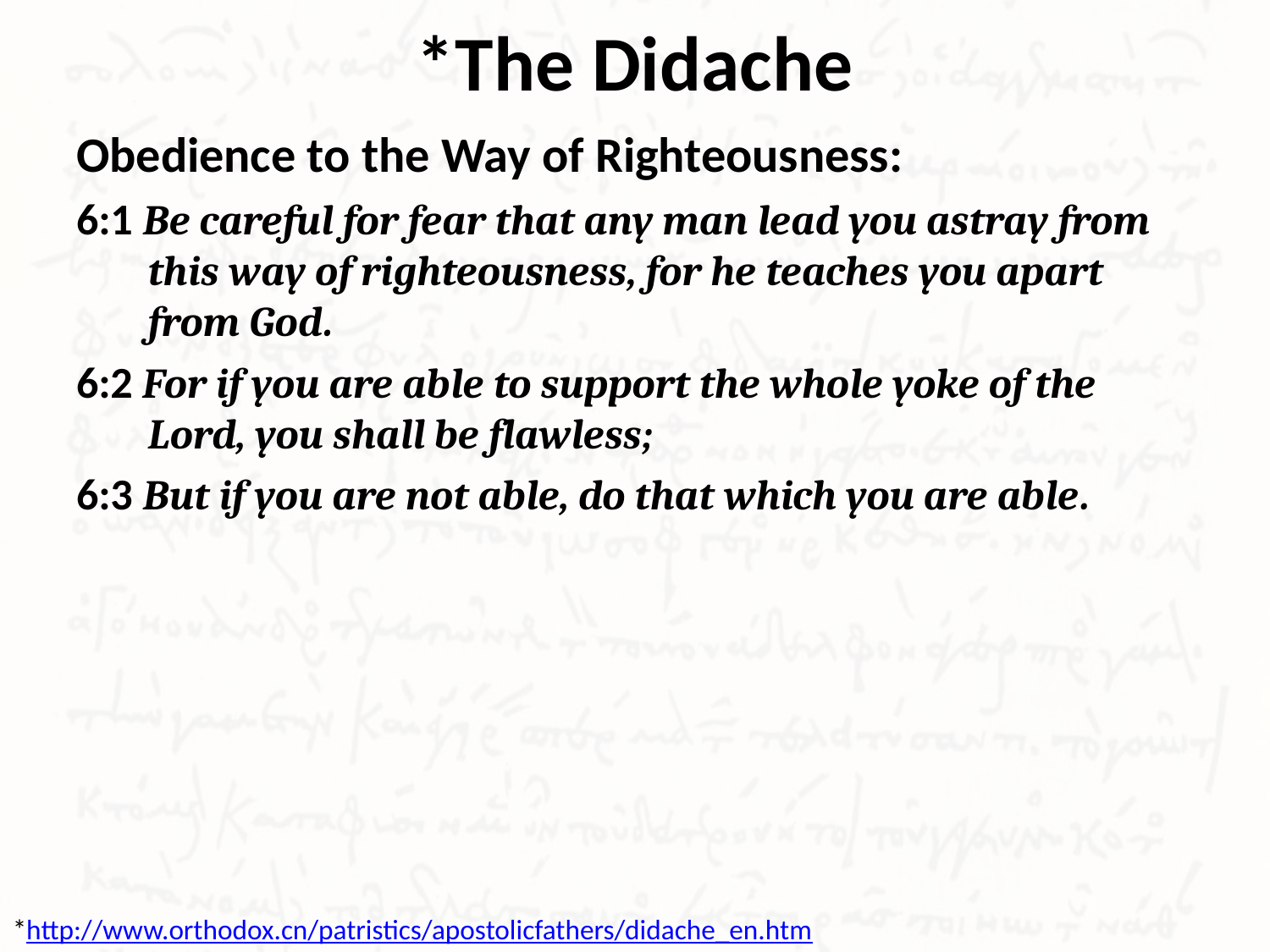

# *The Didache
Obedience to the Way of Righteousness:
6:1 Be careful for fear that any man lead you astray from this way of righteousness, for he teaches you apart from God.
6:2 For if you are able to support the whole yoke of the Lord, you shall be flawless;
6:3 But if you are not able, do that which you are able.
*http://www.orthodox.cn/patristics/apostolicfathers/didache_en.htm